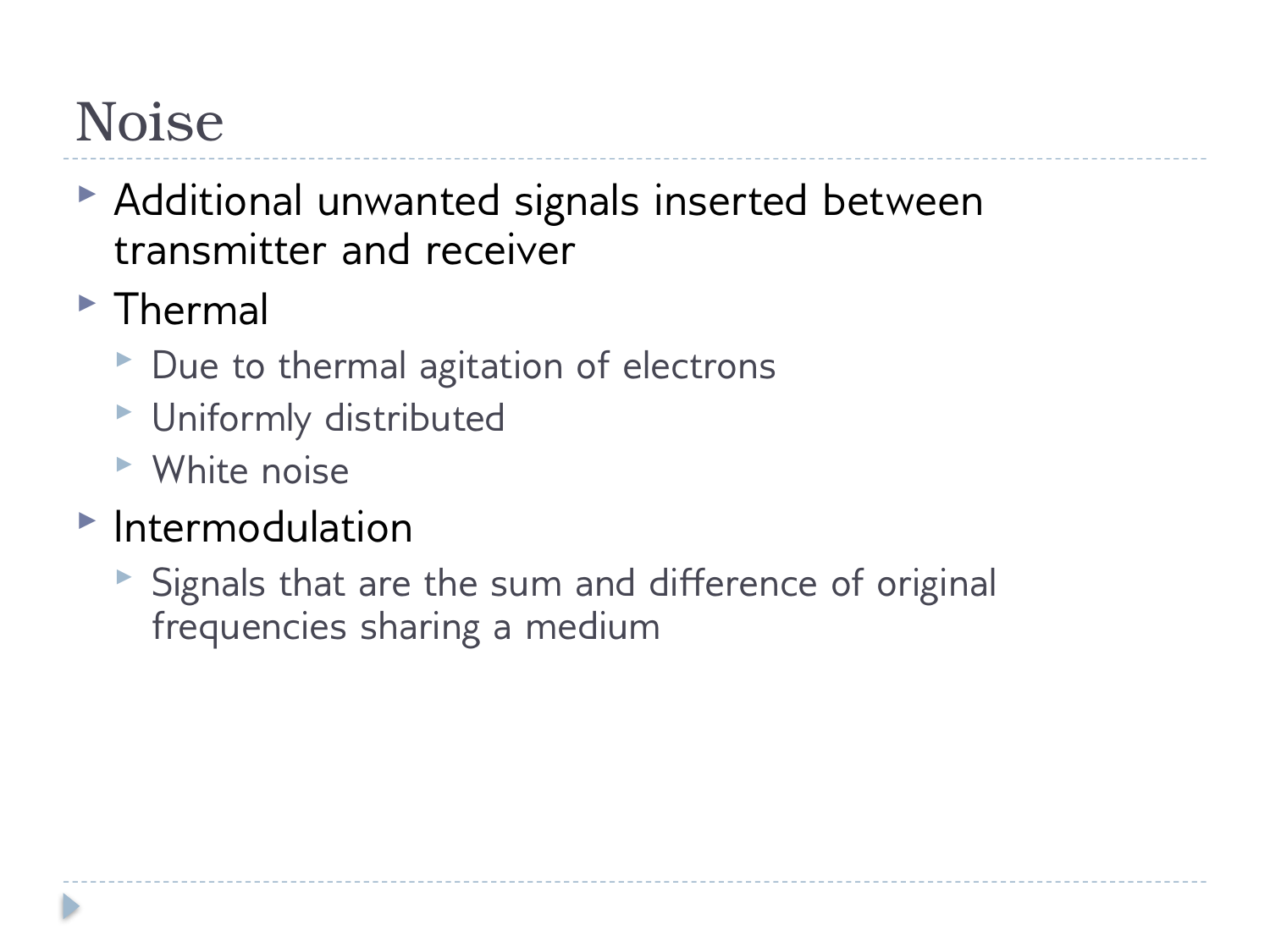

# Noise
Additional unwanted signals inserted between transmitter and receiver
Thermal
Due to thermal agitation of electrons
Uniformly distributed
White noise
Intermodulation
Signals that are the sum and difference of original frequencies sharing a medium